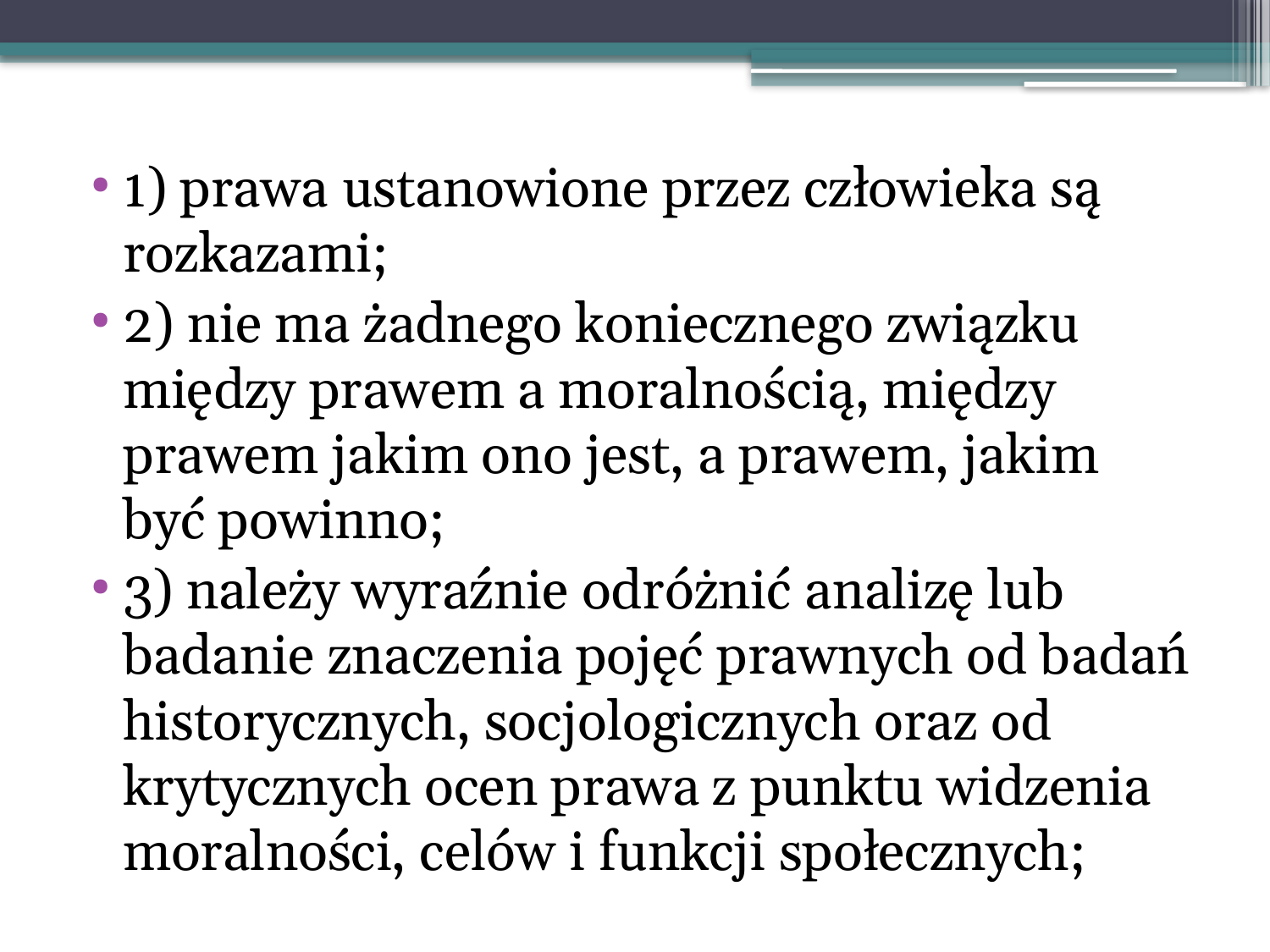

1) prawa ustanowione przez człowieka są rozkazami;
2) nie ma żadnego koniecznego związku między prawem a moralnością, między prawem jakim ono jest, a prawem, jakim być powinno;
3) należy wyraźnie odróżnić analizę lub badanie znaczenia pojęć prawnych od badań historycznych, socjologicznych oraz od krytycznych ocen prawa z punktu widzenia moralności, celów i funkcji społecznych;